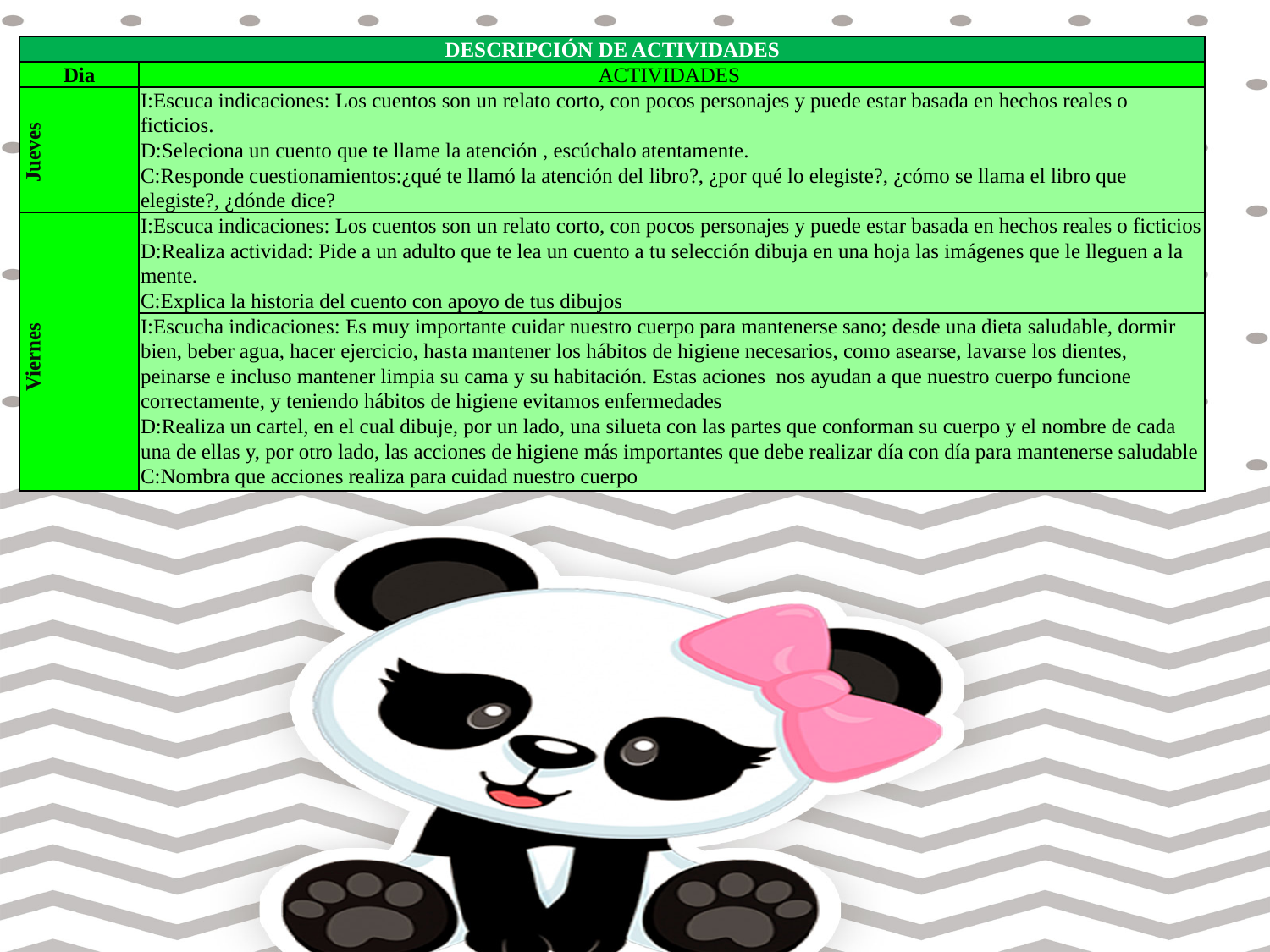

| DESCRIPCIÓN DE ACTIVIDADES |  |
| --- | --- |
| Dia | ACTIVIDADES |
| Jueves | I:Escuca indicaciones: Los cuentos son un relato corto, con pocos personajes y puede estar basada en hechos reales o ficticios. D:Seleciona un cuento que te llame la atención , escúchalo atentamente. C:Responde cuestionamientos:¿qué te llamó la atención del libro?, ¿por qué lo elegiste?, ¿cómo se llama el libro que elegiste?, ¿dónde dice? |
| Viernes | I:Escuca indicaciones: Los cuentos son un relato corto, con pocos personajes y puede estar basada en hechos reales o ficticios D:Realiza actividad: Pide a un adulto que te lea un cuento a tu selección dibuja en una hoja las imágenes que le lleguen a la mente. C:Explica la historia del cuento con apoyo de tus dibujos |
|  | I:Escucha indicaciones: Es muy importante cuidar nuestro cuerpo para mantenerse sano; desde una dieta saludable, dormir bien, beber agua, hacer ejercicio, hasta mantener los hábitos de higiene necesarios, como asearse, lavarse los dientes, peinarse e incluso mantener limpia su cama y su habitación. Estas aciones nos ayudan a que nuestro cuerpo funcione correctamente, y teniendo hábitos de higiene evitamos enfermedades D:Realiza un cartel, en el cual dibuje, por un lado, una silueta con las partes que conforman su cuerpo y el nombre de cada una de ellas y, por otro lado, las acciones de higiene más importantes que debe realizar día con día para mantenerse saludable C:Nombra que acciones realiza para cuidad nuestro cuerpo |